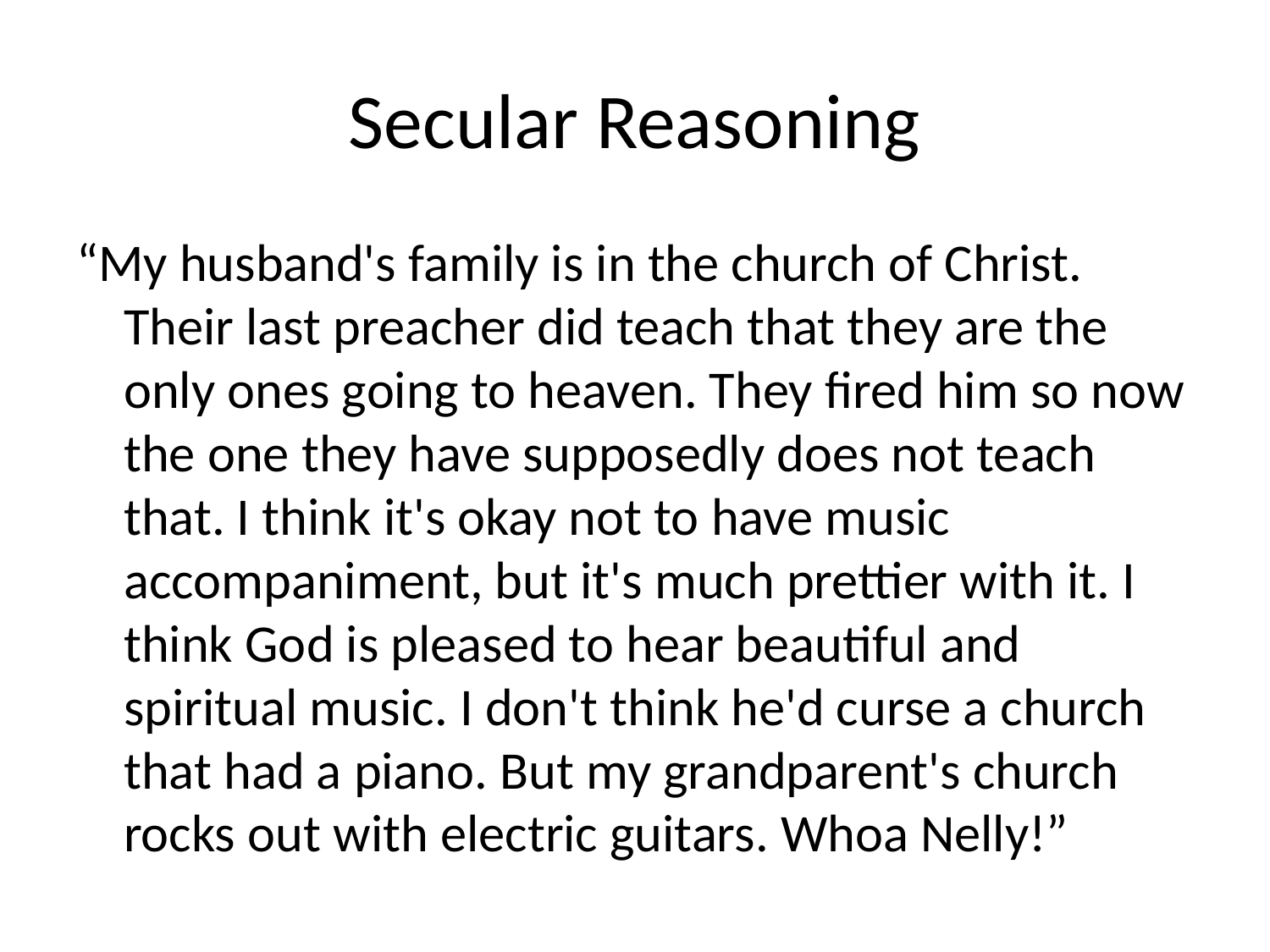

# Secular Reasoning
“My husband's family is in the church of Christ.﻿ Their last preacher did teach that they are the only ones going to heaven. They fired him so now the one they have supposedly does not teach that. I think it's okay not to have music accompaniment, but it's much prettier with it. I think God is pleased to hear beautiful and spiritual music. I don't think he'd curse a church that had a piano. But my grandparent's church rocks out with electric guitars. Whoa Nelly!”